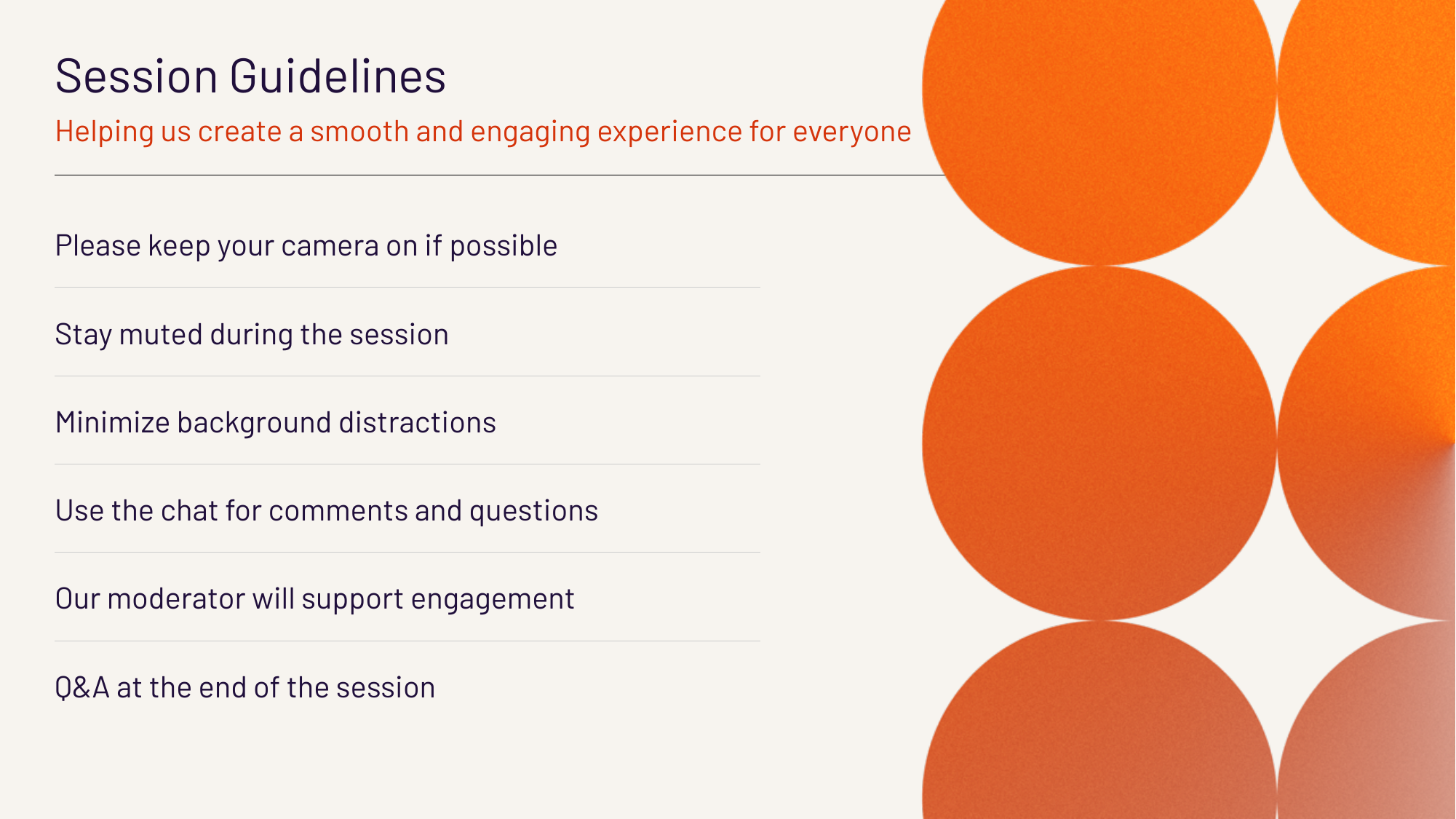

# Session Guidelines
Helping us create a smooth and engaging experience for everyone
Please keep your camera on if possible
Stay muted during the session
Minimize background distractions
Use the chat for comments and questions
Our moderator will support engagement
Q&A at the end of the session